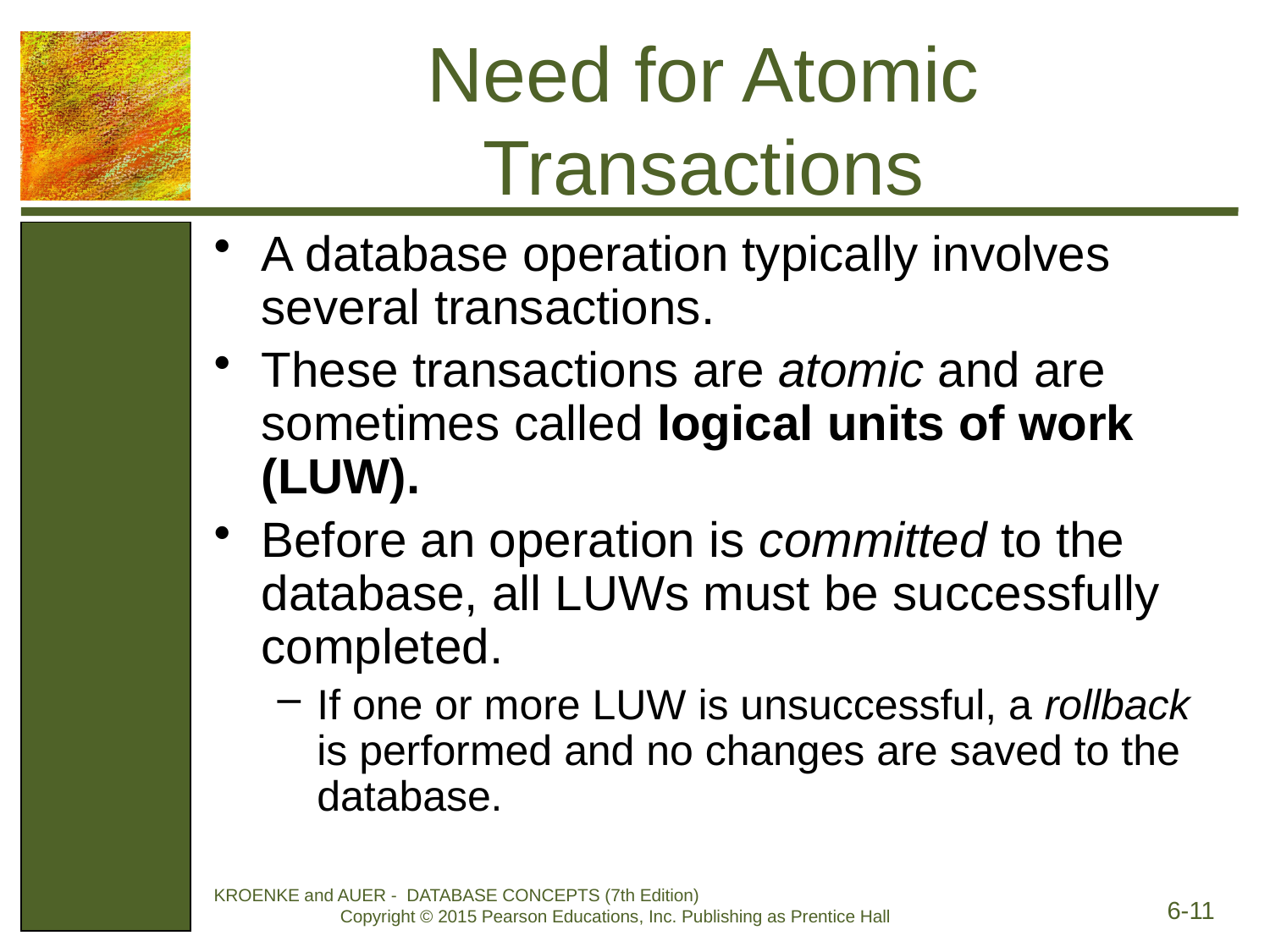

# Need for Atomic Transactions
A database operation typically involves several transactions.
These transactions are atomic and are sometimes called logical units of work (LUW).
Before an operation is committed to the database, all LUWs must be successfully completed.
If one or more LUW is unsuccessful, a rollback is performed and no changes are saved to the database.

KROENKE and AUER -  DATABASE CONCEPTS (7th Edition)                                                                     Copyright © 2015 Pearson Educations, Inc. Publishing as Prentice Hall
6-11